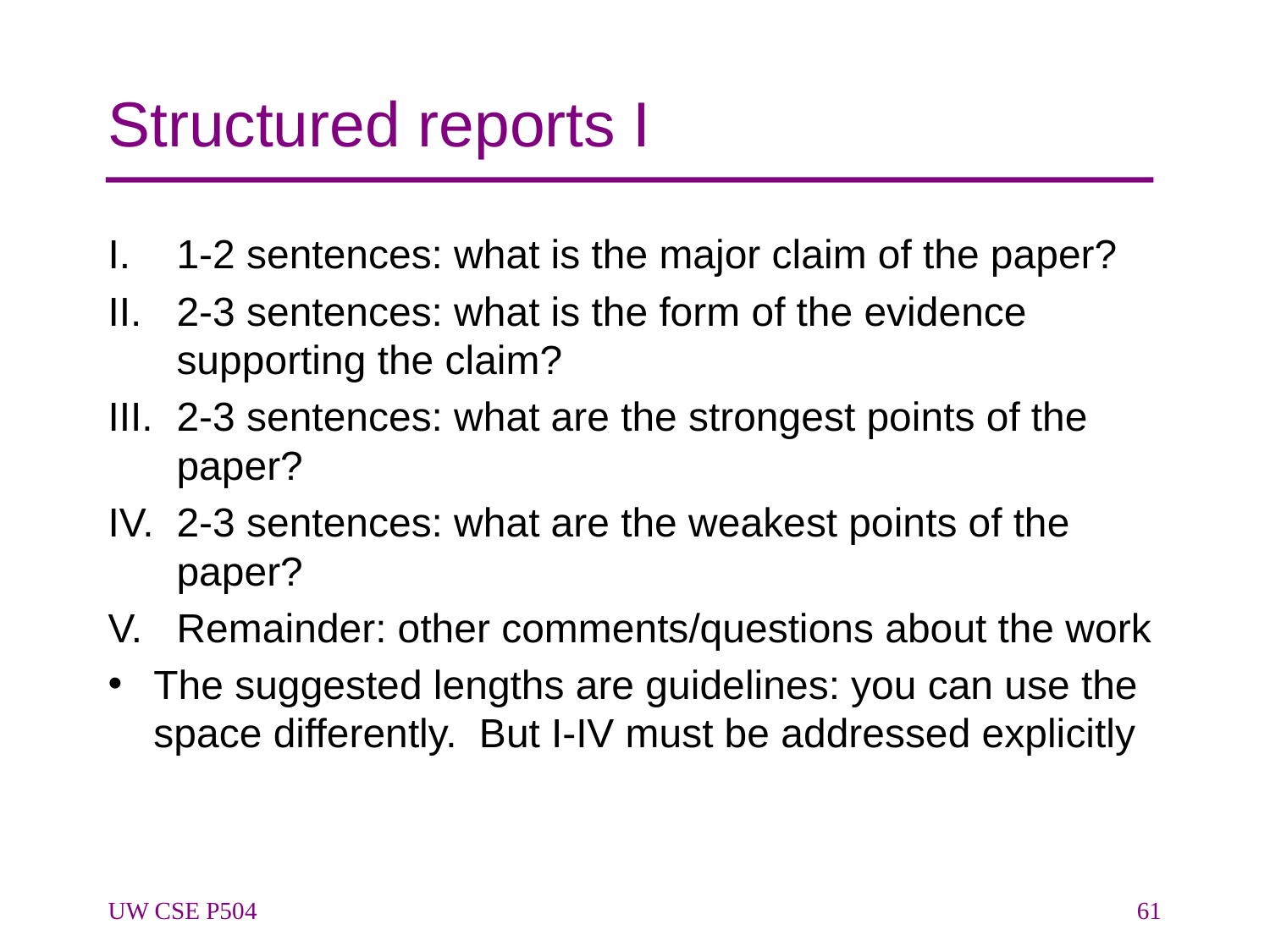

# Structured reports I
1-2 sentences: what is the major claim of the paper?
2-3 sentences: what is the form of the evidence supporting the claim?
2-3 sentences: what are the strongest points of the paper?
2-3 sentences: what are the weakest points of the paper?
Remainder: other comments/questions about the work
The suggested lengths are guidelines: you can use the space differently.  But I-IV must be addressed explicitly
UW CSE P504
61